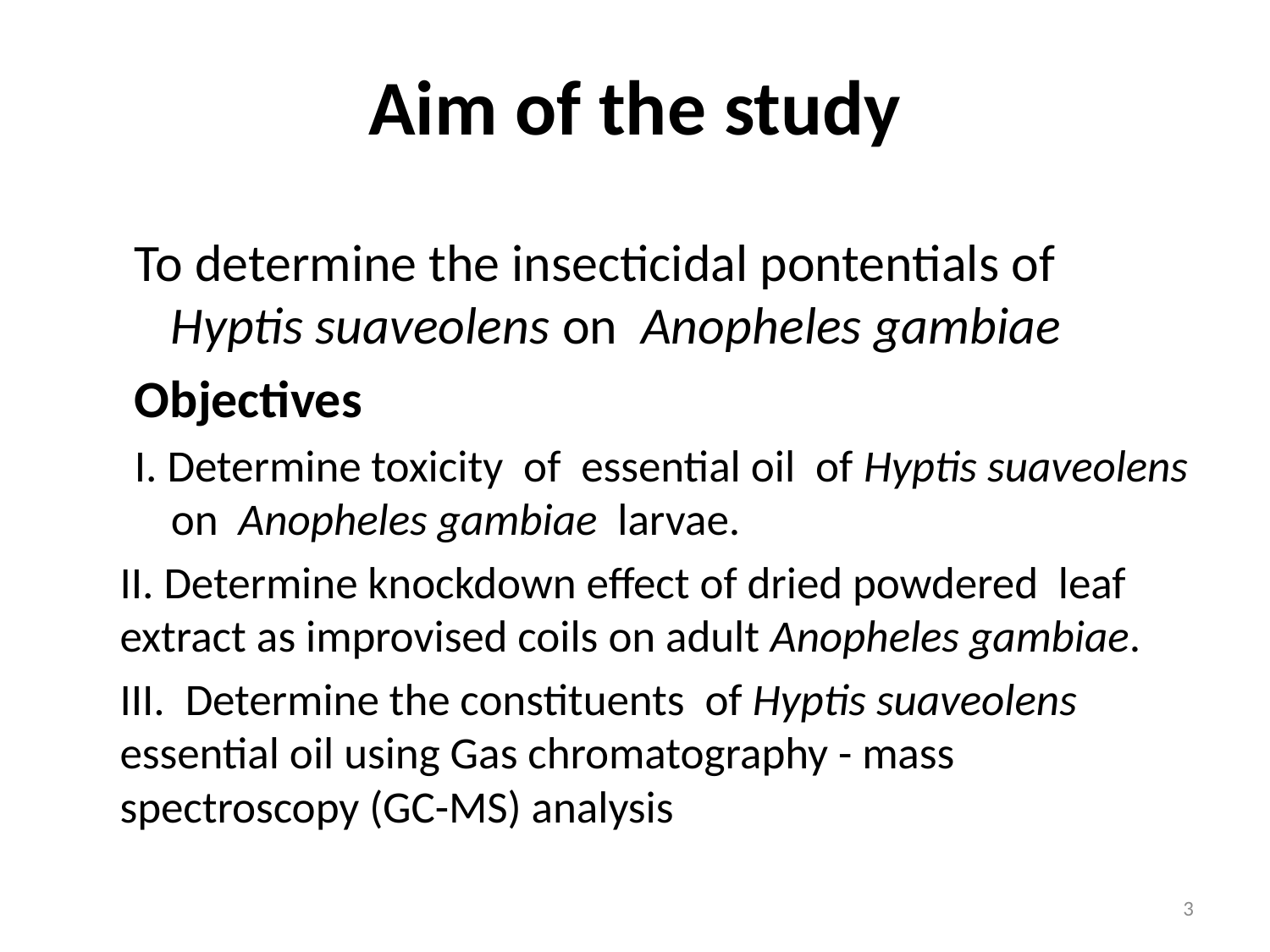

# Aim of the study
To determine the insecticidal pontentials of Hyptis suaveolens on  Anopheles gambiae
Objectives
I. Determine toxicity  of  essential oil  of Hyptis suaveolens on  Anopheles gambiae  larvae.
	II. Determine knockdown effect of dried powdered  leaf extract as improvised coils on adult Anopheles gambiae.
	III.  Determine the constituents  of Hyptis suaveolens essential oil using Gas chromatography - mass spectroscopy (GC-MS) analysis
3